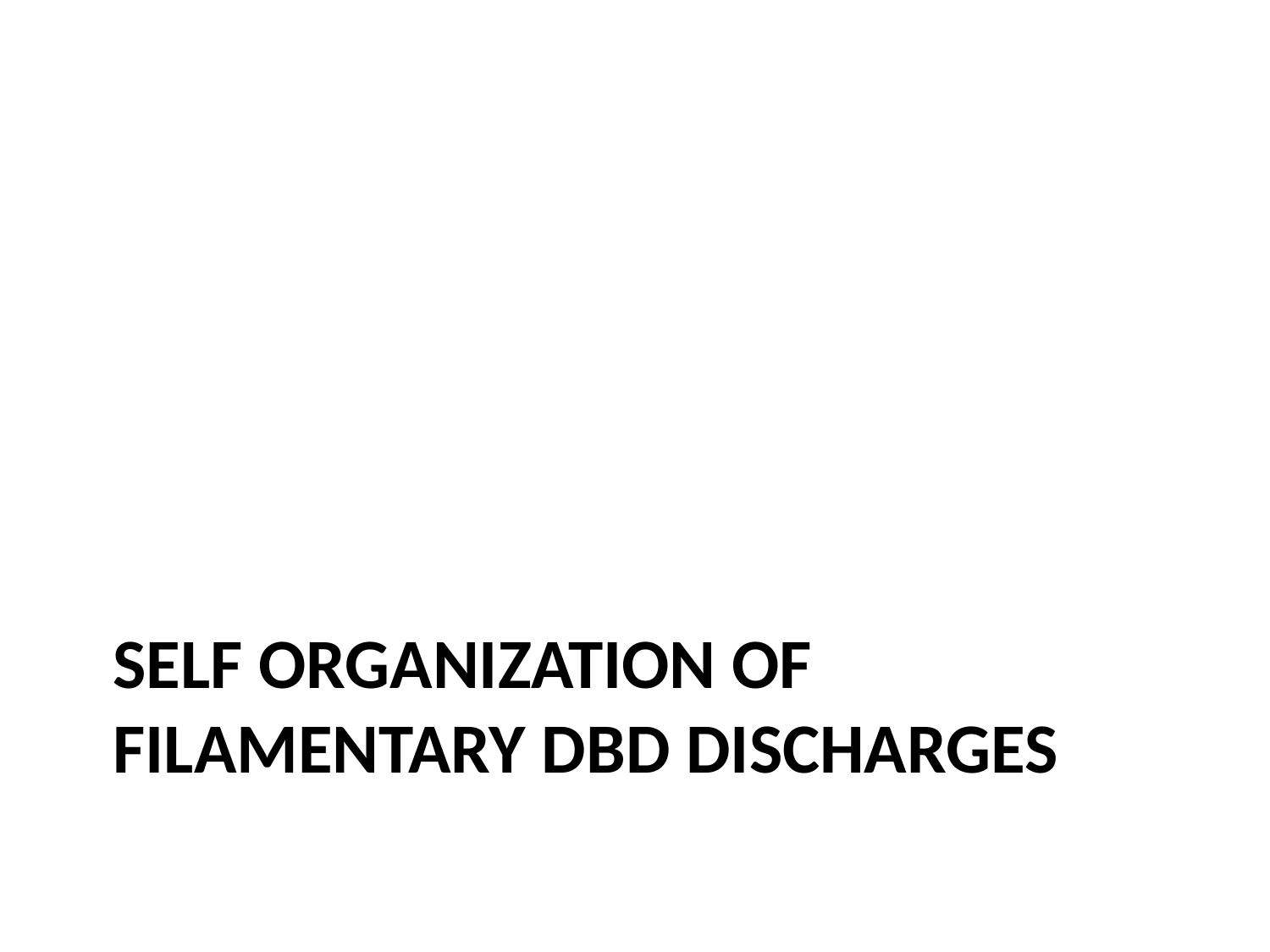

# Self organization of filamentary DBD discharges